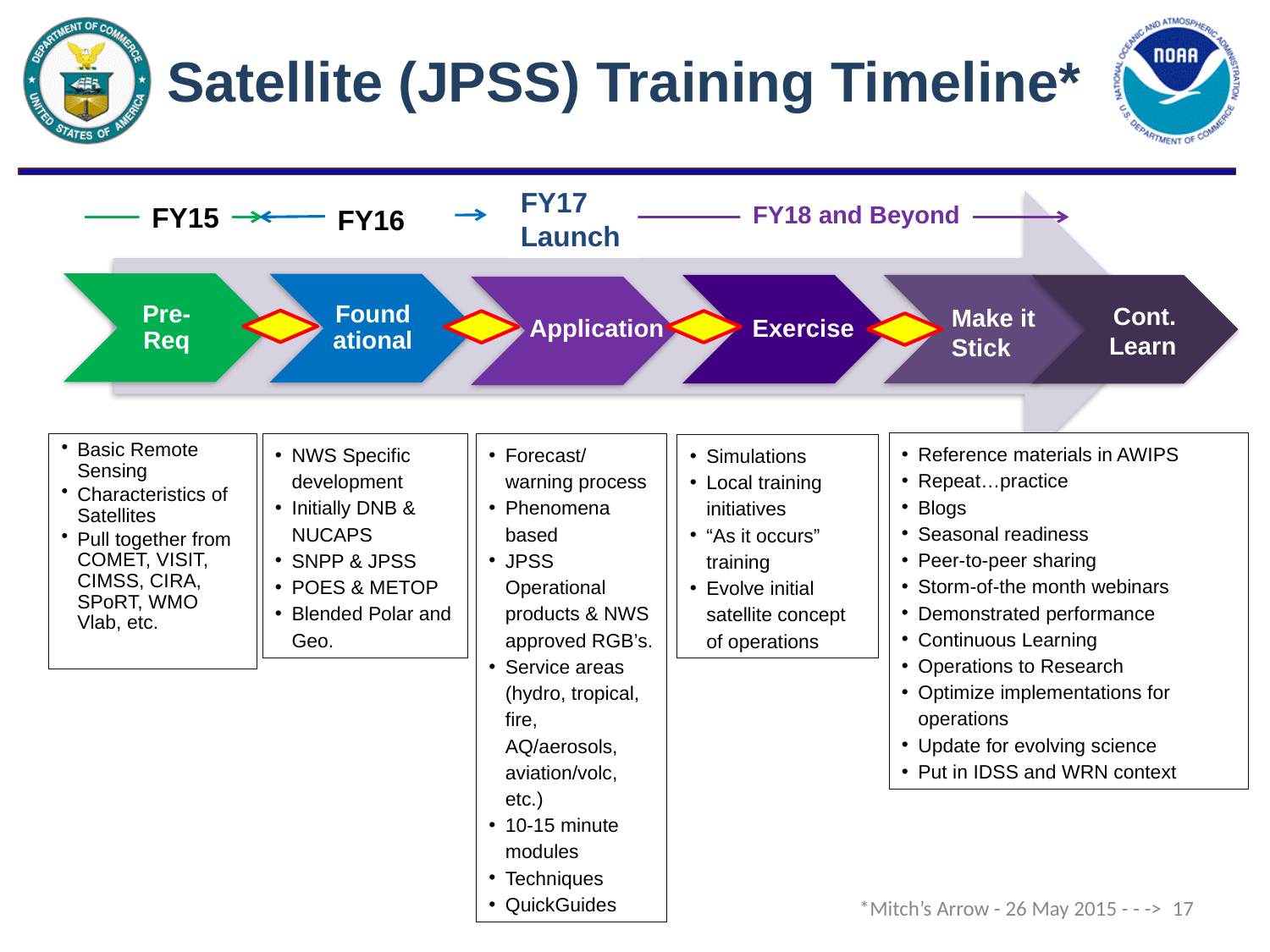

# Satellite (JPSS) Training Timeline*
FY17
Launch
Pre-Req
Foundational

Cont.
Learn
FY15
FY18 and Beyond
FY16
Make it
Stick
Application
Exercise

Reference materials in AWIPS
Repeat…practice
Blogs
Seasonal readiness
Peer-to-peer sharing
Storm-of-the month webinars
Demonstrated performance
Continuous Learning
Operations to Research
Optimize implementations for operations
Update for evolving science
Put in IDSS and WRN context
Basic Remote Sensing
Characteristics of Satellites
Pull together from COMET, VISIT, CIMSS, CIRA, SPoRT, WMO Vlab, etc.

NWS Specific development
Initially DNB & NUCAPS
SNPP & JPSS
POES & METOP
Blended Polar and Geo.
Forecast/ warning process
Phenomena based
JPSS Operational products & NWS approved RGB’s.
Service areas (hydro, tropical, fire, AQ/aerosols, aviation/volc, etc.)
10-15 minute modules
Techniques
QuickGuides
Simulations
Local training initiatives
“As it occurs” training
Evolve initial satellite concept of operations
 *Mitch’s Arrow - 26 May 2015 - - ->  17